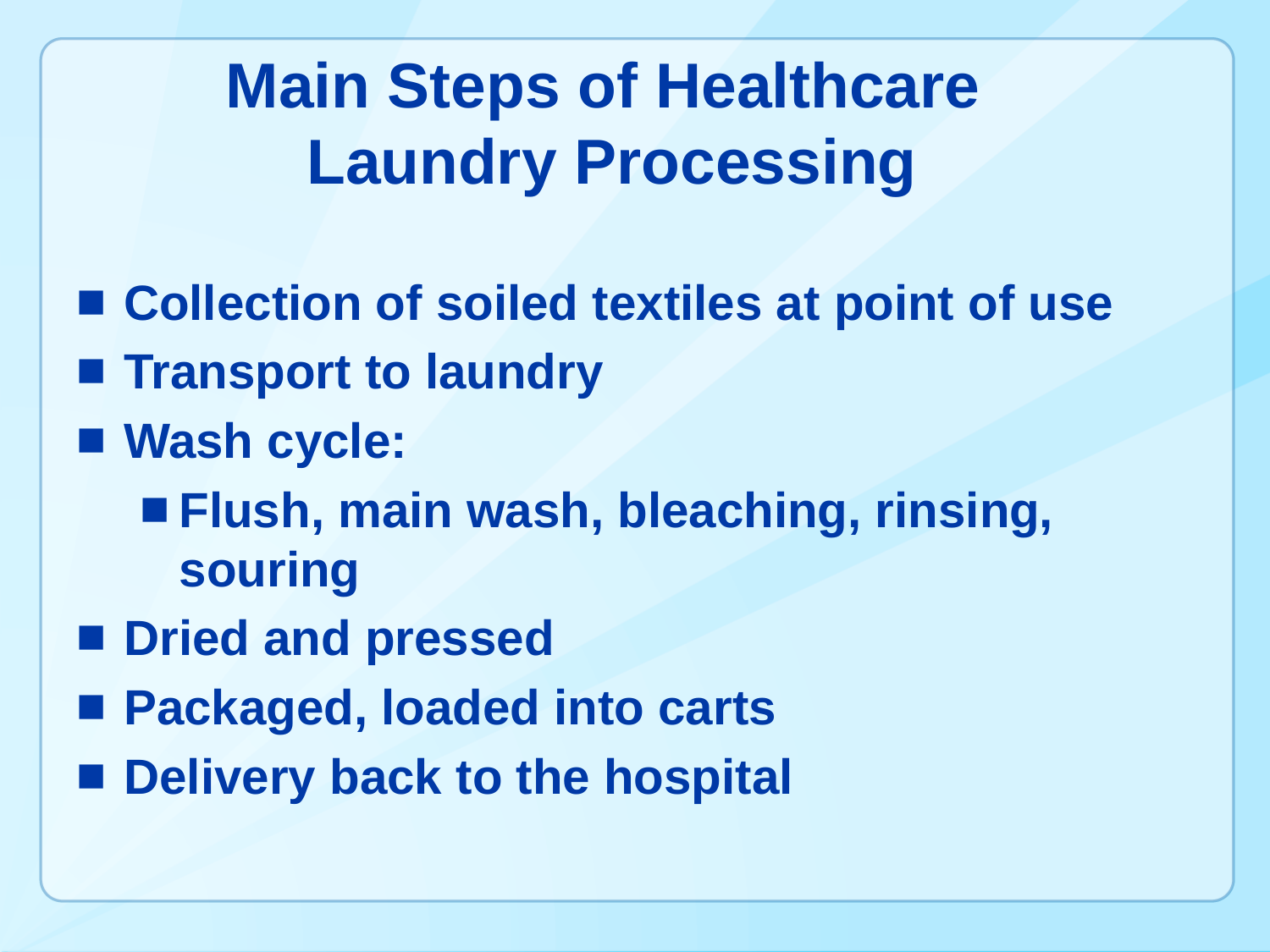

# Main Steps of Healthcare Laundry Processing
Collection of soiled textiles at point of use
Transport to laundry
Wash cycle:
Flush, main wash, bleaching, rinsing, souring
Dried and pressed
Packaged, loaded into carts
Delivery back to the hospital